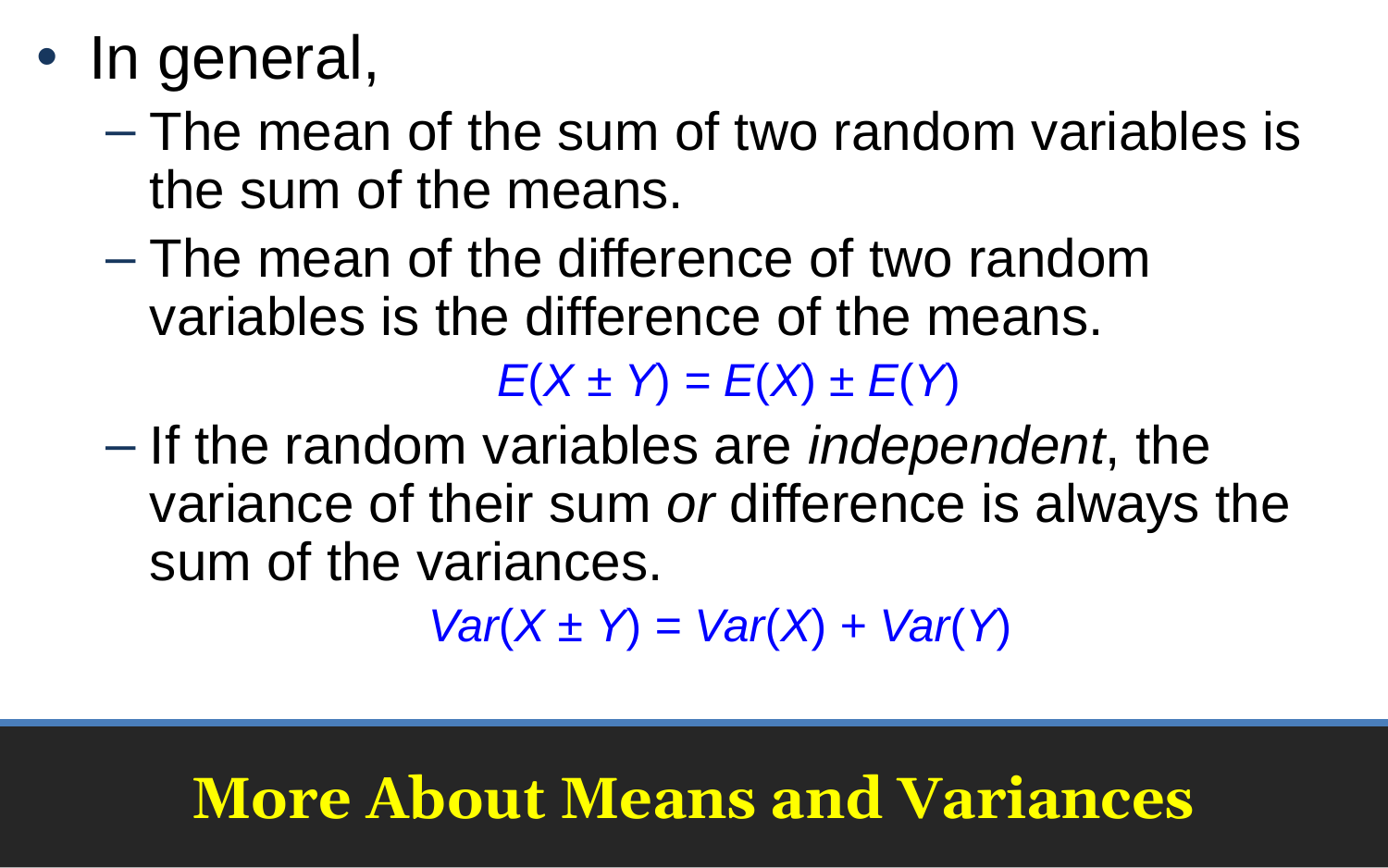

In general,
The mean of the sum of two random variables is the sum of the means.
The mean of the difference of two random variables is the difference of the means.
E(X ± Y) = E(X) ± E(Y)
If the random variables are independent, the variance of their sum or difference is always the sum of the variances.
	Var(X ± Y) = Var(X) + Var(Y)
# More About Means and Variances